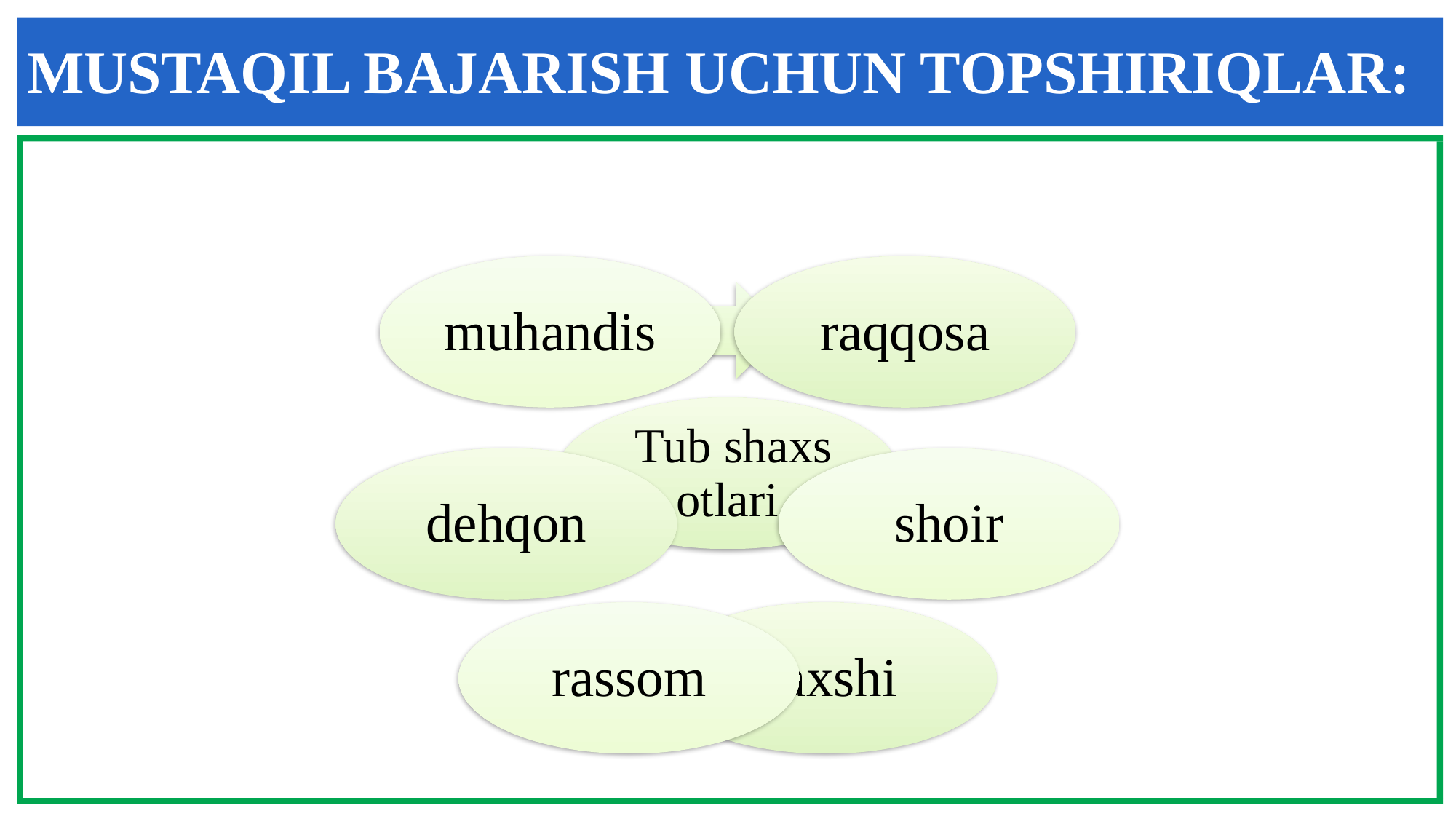

MUSTAQIL BAJARISH UCHUN TOPSHIRIQLAR:
 Tub shaxs otlari
raqqosa
shoir
baxshi
muhandis
dehqon
rassom